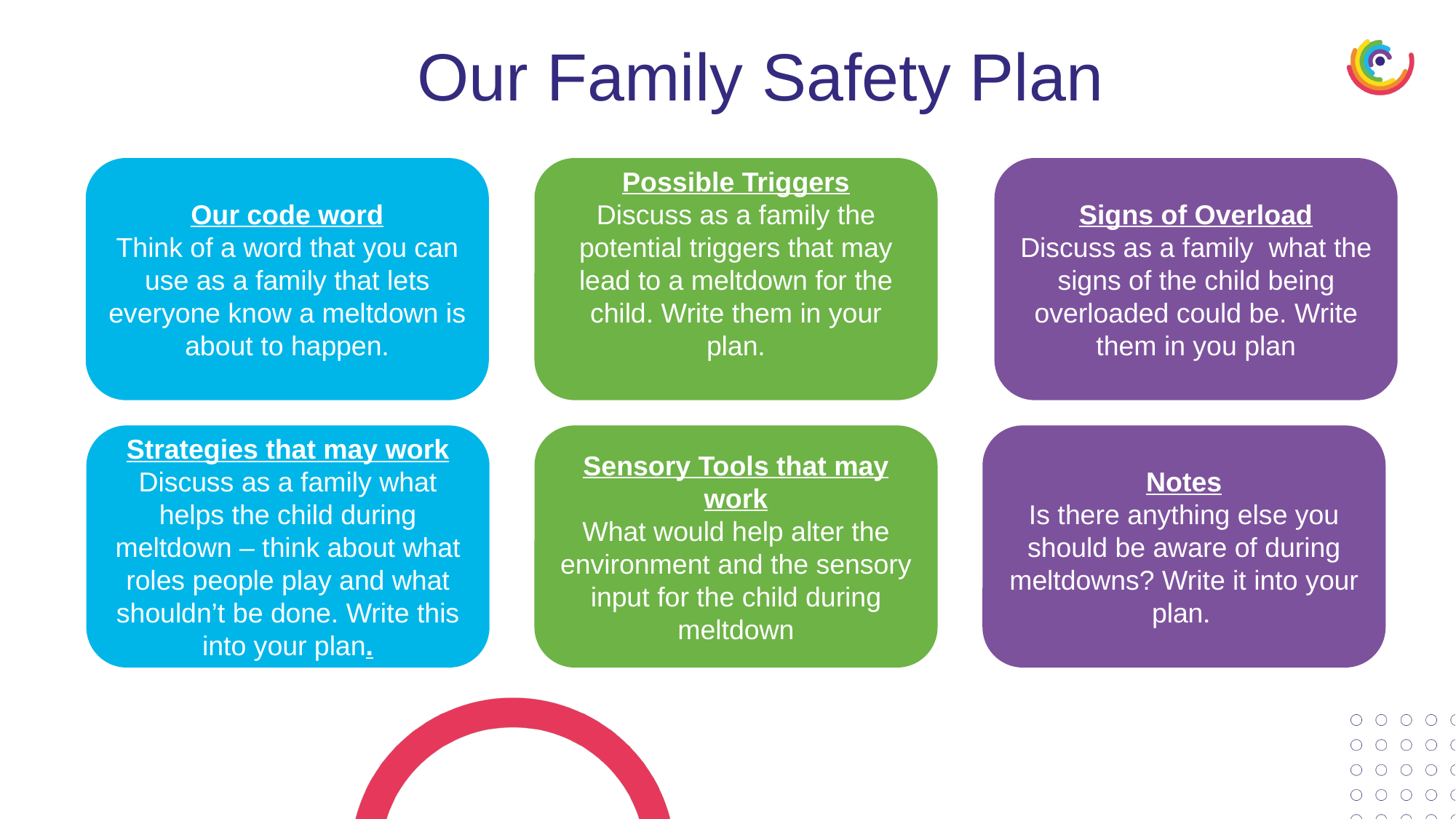

Our Family Safety Plan
Possible Triggers
Discuss as a family the potential triggers that may lead to a meltdown for the child. Write them in your plan.

Signs of Overload
Discuss as a family  what the signs of the child being overloaded could be. Write them in you plan
Our code word
Think of a word that you can use as a family that lets everyone know a meltdown is about to happen.
Notes
Is there anything else you should be aware of during meltdowns? Write it into your plan.
Sensory Tools that may work
What would help alter the environment and the sensory input for the child during meltdown
Strategies that may work
Discuss as a family what helps the child during meltdown – think about what roles people play and what shouldn’t be done. Write this into your plan.